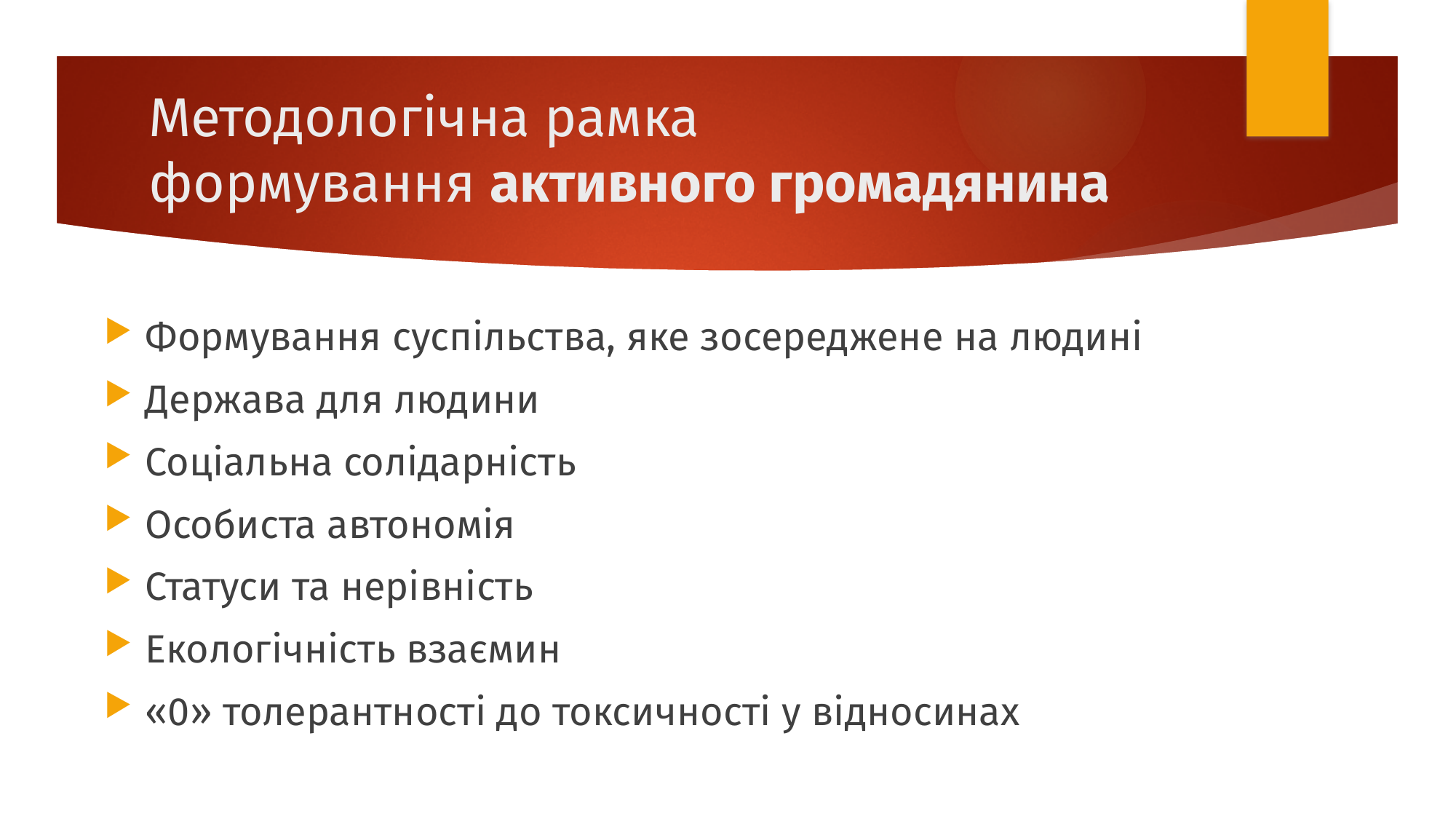

# Методологічна рамка формування активного громадянина
Формування суспільства, яке зосереджене на людині
Держава для людини
Соціальна солідарність
Особиста автономія
Статуси та нерівність
Екологічність взаємин
«0» толерантності до токсичності у відносинах